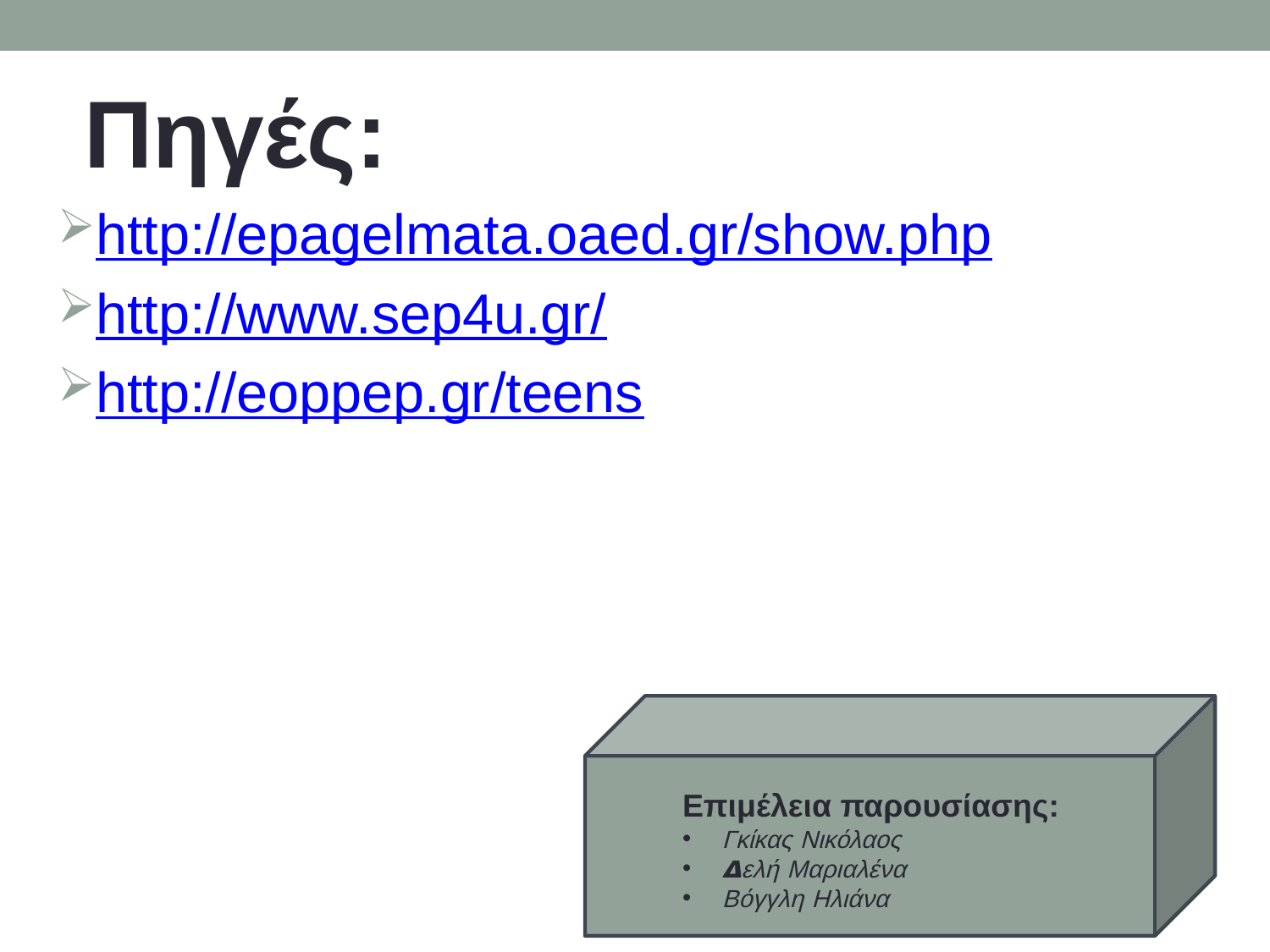

Πηγές:
http://epagelmata.oaed.gr/show.php
http://www.sep4u.gr/
http://eoppep.gr/teens

Επιμέλεια παρουσίασης:
Γκίκας Νικόλαος
Δελή Μαριαλένα
Βόγγλη Ηλιάνα
Επιμέλεια παρουσίασης:
Γκίκας Νικόλαος
Δελή Μαριαλένα
Βόγγλη Ηλιάνα